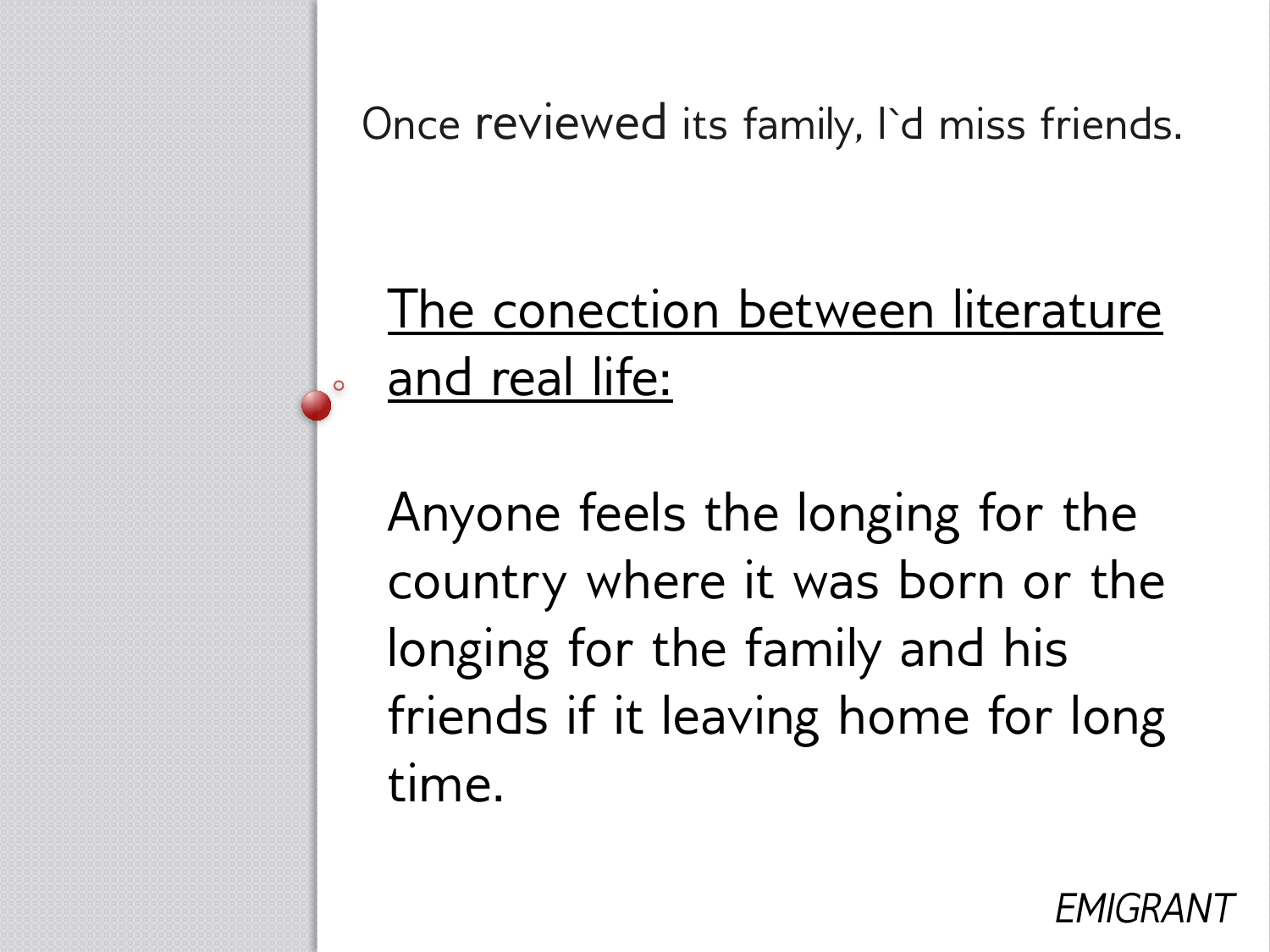

Once reviewed its family, I`d miss friends.
The conection between literature and real life:

Anyone feels the longing for the country where it was born or the longing for the family and his friends if it leaving home for long time.

EMIGRANT